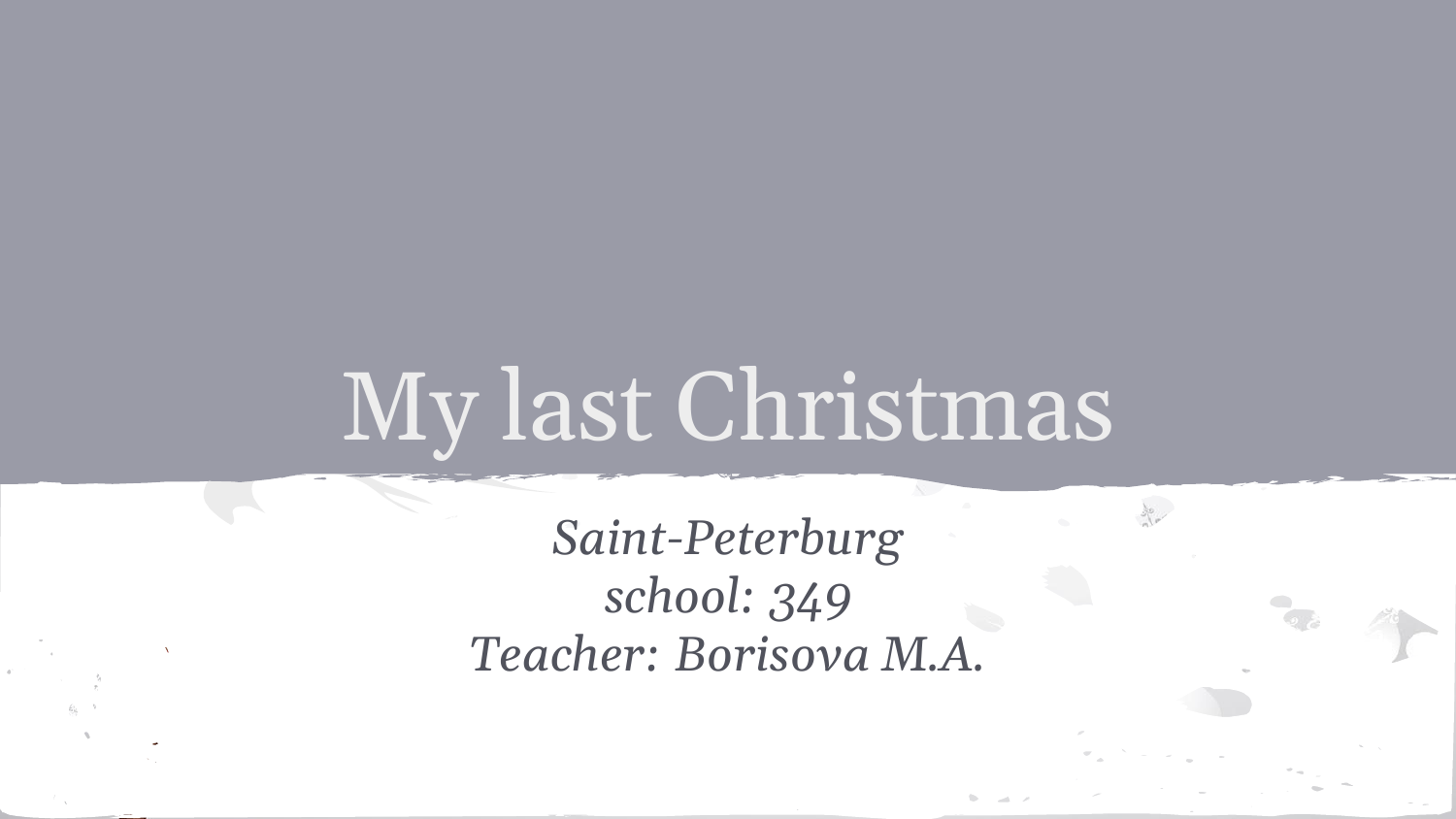

# My last Christmas
Saint-Peterburg
school: 349
Teacher: Borisova M.A.